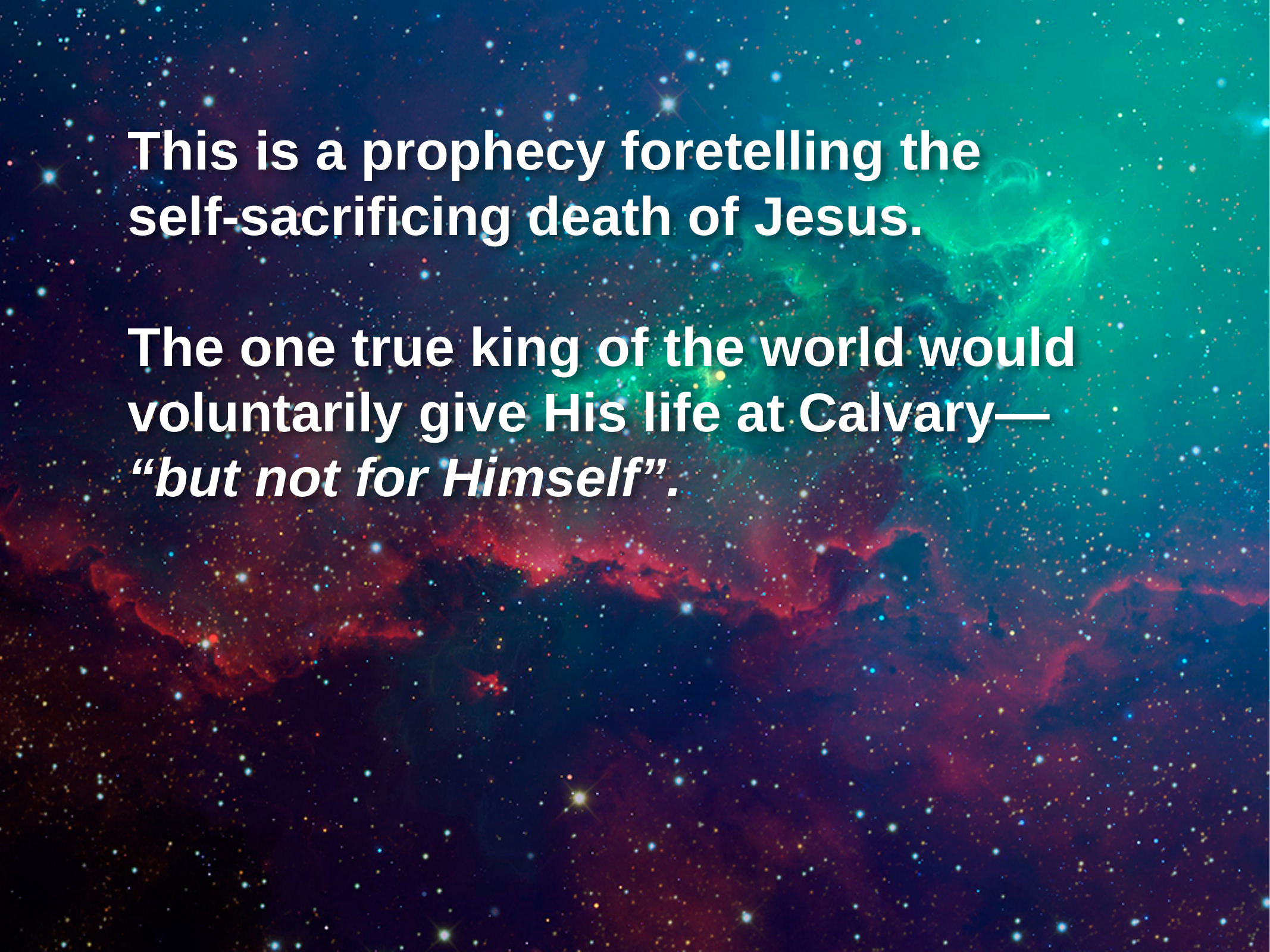

This is a prophecy foretelling the
self-sacrificing death of Jesus.
The one true king of the world would voluntarily give His life at Calvary—
“but not for Himself”.